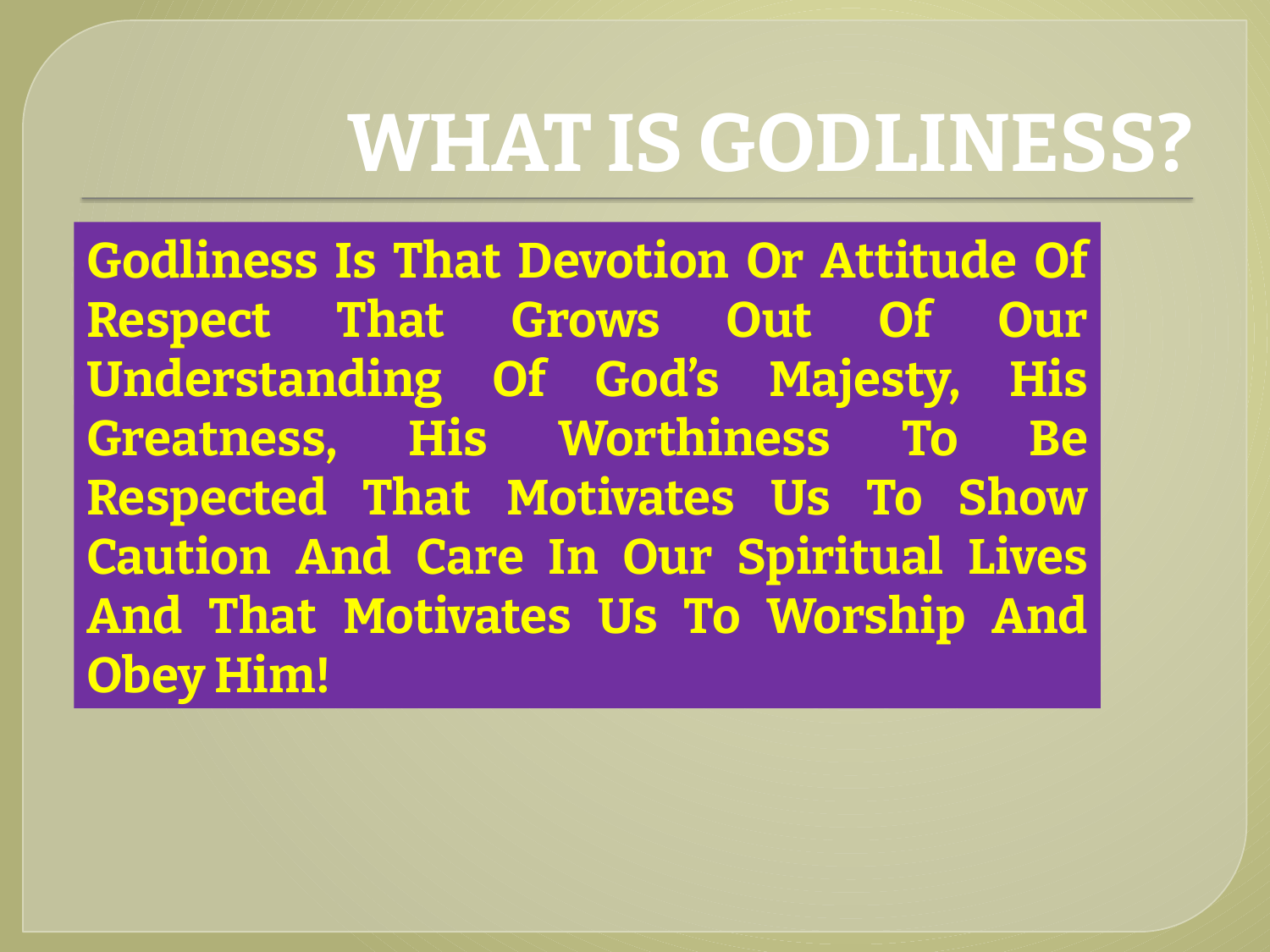

# WHAT IS GODLINESS?
Godliness Is That Devotion Or Attitude Of Respect That Grows Out Of Our Understanding Of God’s Majesty, His Greatness, His Worthiness To Be Respected That Motivates Us To Show Caution And Care In Our Spiritual Lives And That Motivates Us To Worship And Obey Him!
In English “ly” – like
Greek – eusebeia – fear or reverence
Verb -  to step back or maintain distance
Adjective – describes a devout person
Gentile converts – God-fearing